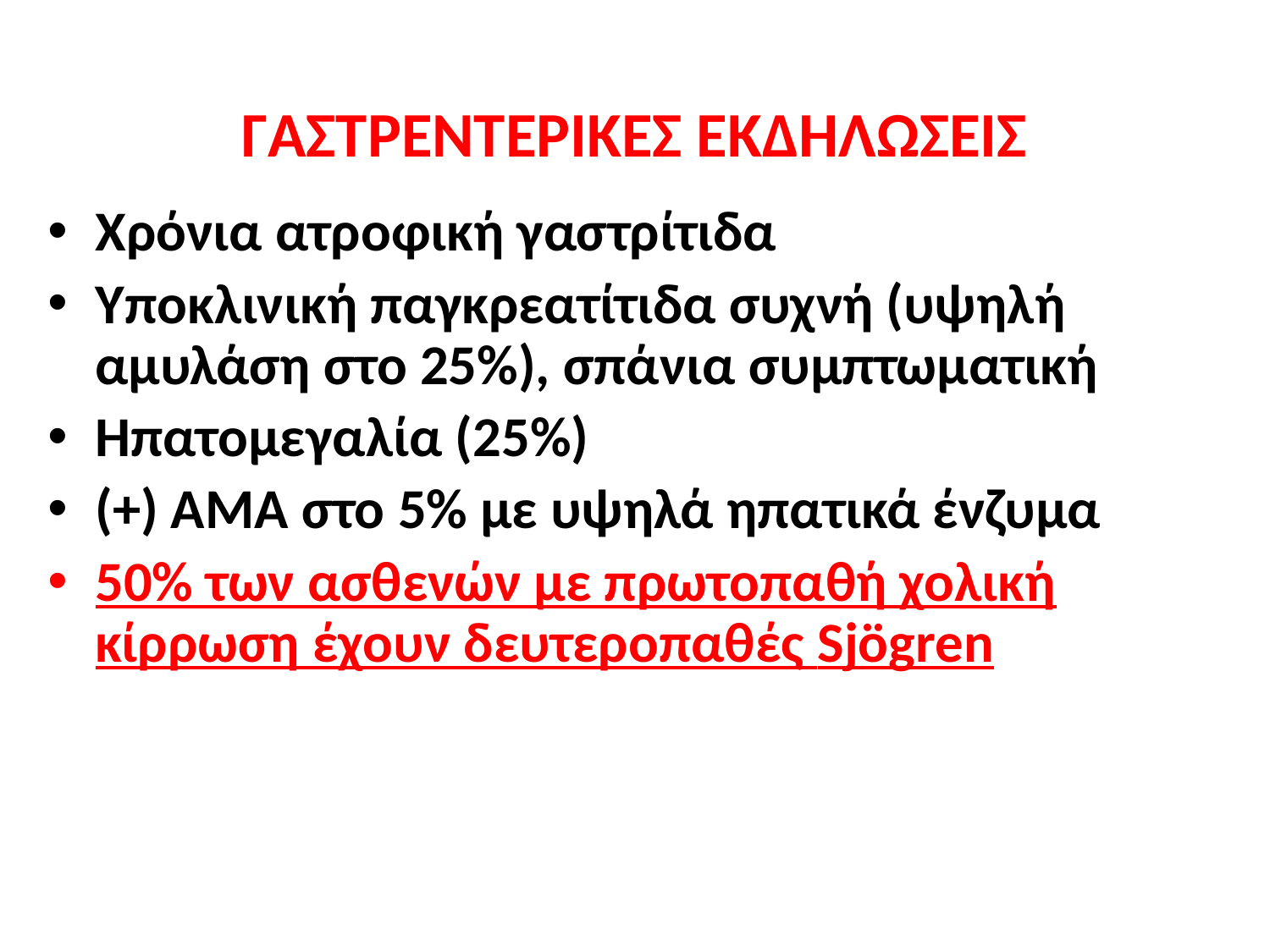

# ΓΑΣΤΡΕΝΤΕΡΙΚΕΣ ΕΚΔΗΛΩΣΕΙΣ
Χρόνια ατροφική γαστρίτιδα
Υποκλινική παγκρεατίτιδα συχνή (υψηλή αμυλάση στο 25%), σπάνια συμπτωματική
Ηπατομεγαλία (25%)
(+) ΑΜΑ στο 5% με υψηλά ηπατικά ένζυμα
50% των ασθενών με πρωτοπαθή χολική κίρρωση έχουν δευτεροπαθές Sjögren